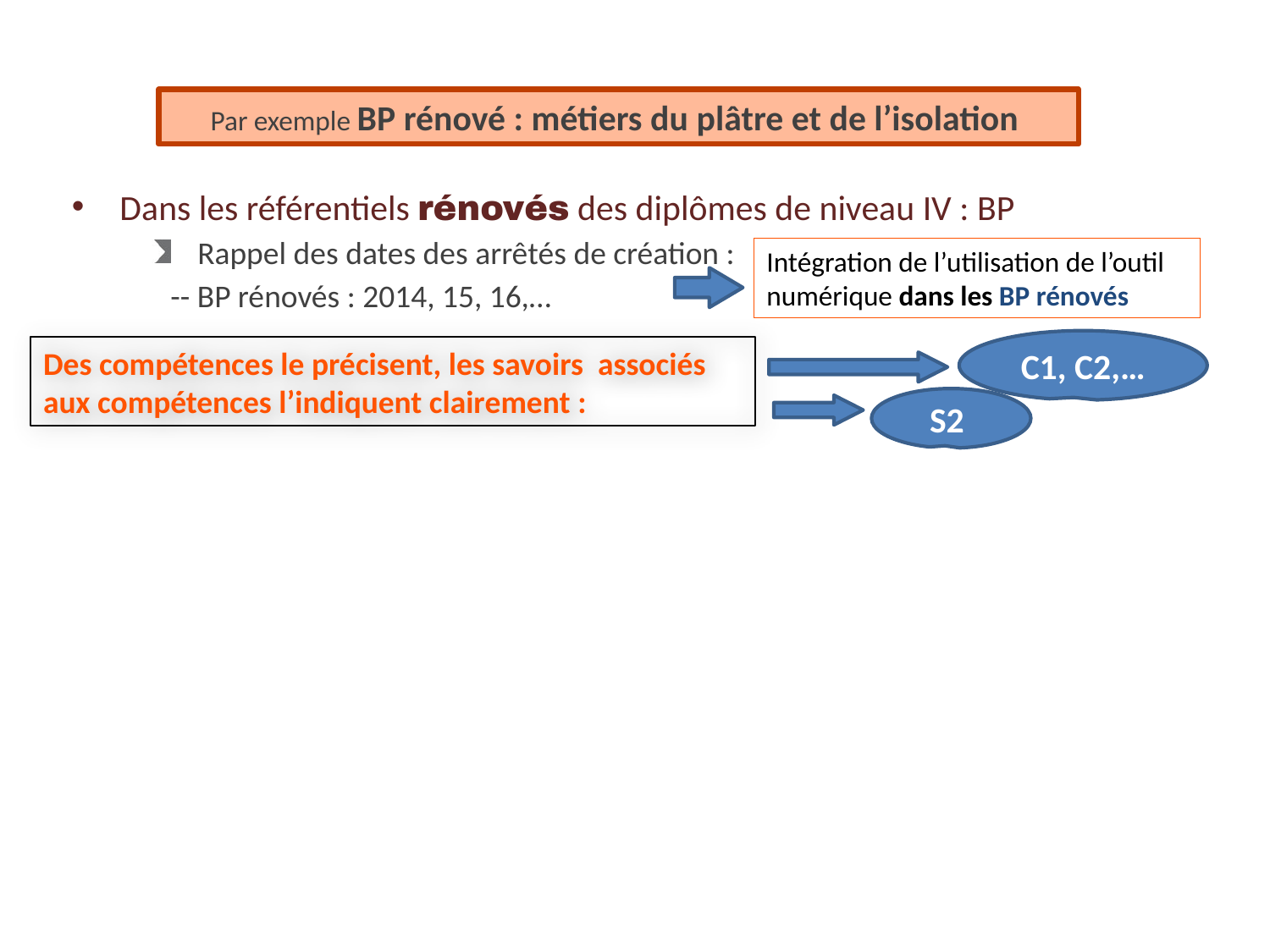

Par exemple BP rénové : métiers du plâtre et de l’isolation
Dans les référentiels rénovés des diplômes de niveau IV : BP
Rappel des dates des arrêtés de création :
-- BP rénovés : 2014, 15, 16,…
Intégration de l’utilisation de l’outil numérique dans les BP rénovés

C1, C2,…
Des compétences le précisent, les savoirs  associés aux compétences l’indiquent clairement :

S2